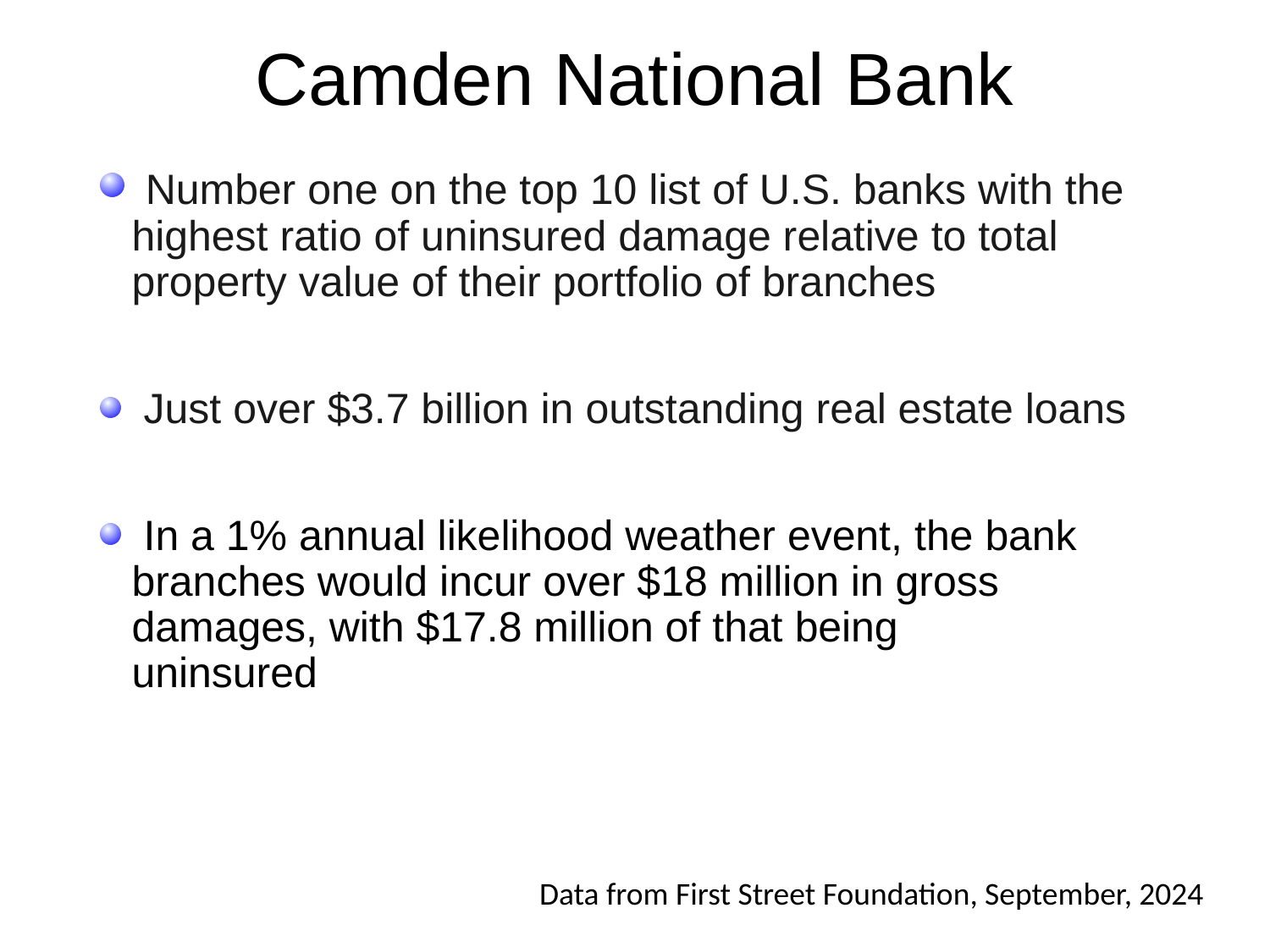

# Camden National Bank
 Number one on the top 10 list of U.S. banks with the 	highest ratio of uninsured damage relative to total 	property value of their portfolio of branches

 Just over $3.7 billion in outstanding real estate loans

 In a 1% annual likelihood weather event, the bank 	branches would incur over $18 million in gross 	damages, with $17.8 million of that being 	uninsured
Data from First Street Foundation, September, 2024